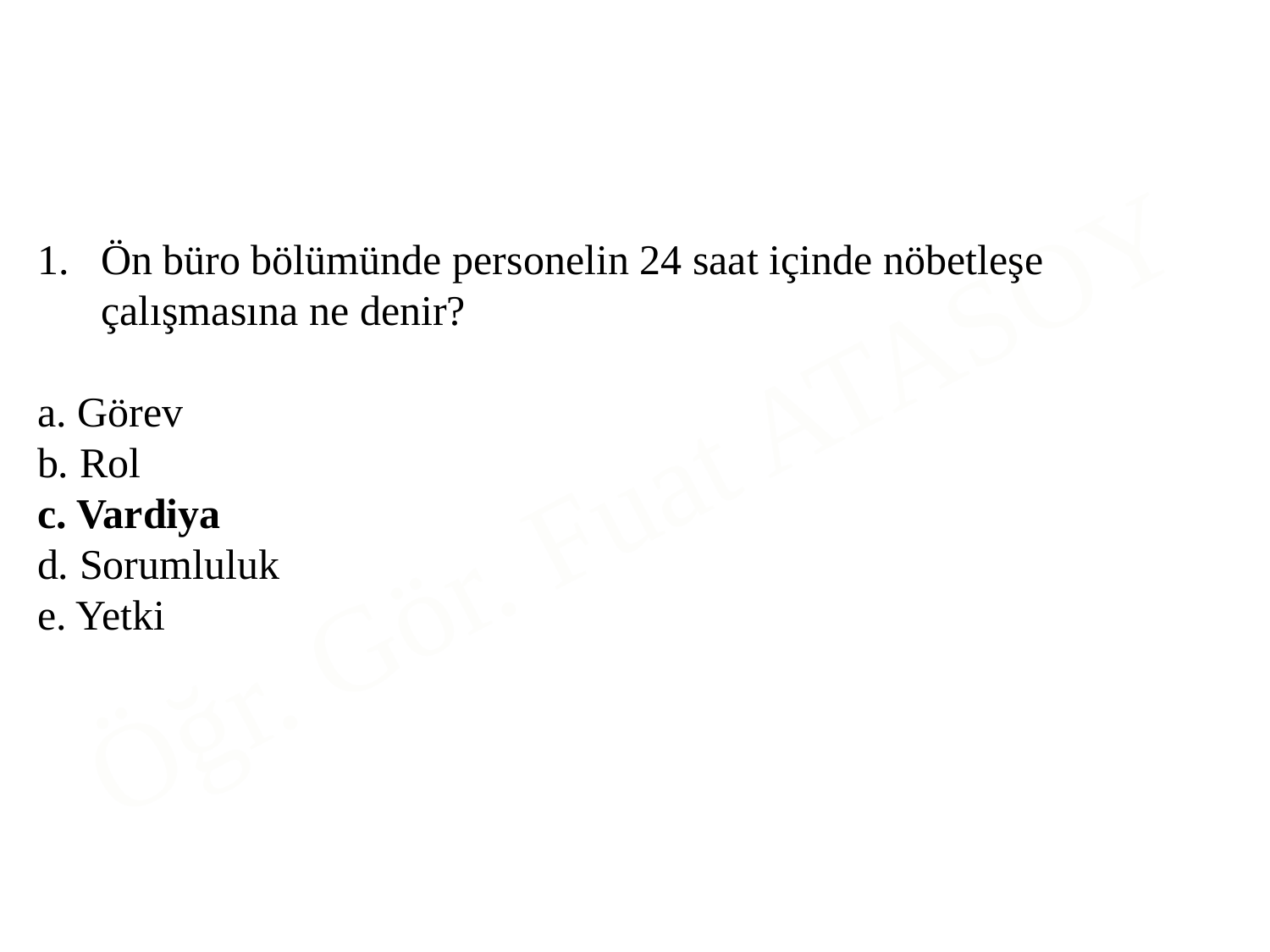

Ön büro bölümünde personelin 24 saat içinde nöbetleşe çalışmasına ne denir?
a. Görev
b. Rol
c. Vardiya
d. Sorumluluk
e. Yetki